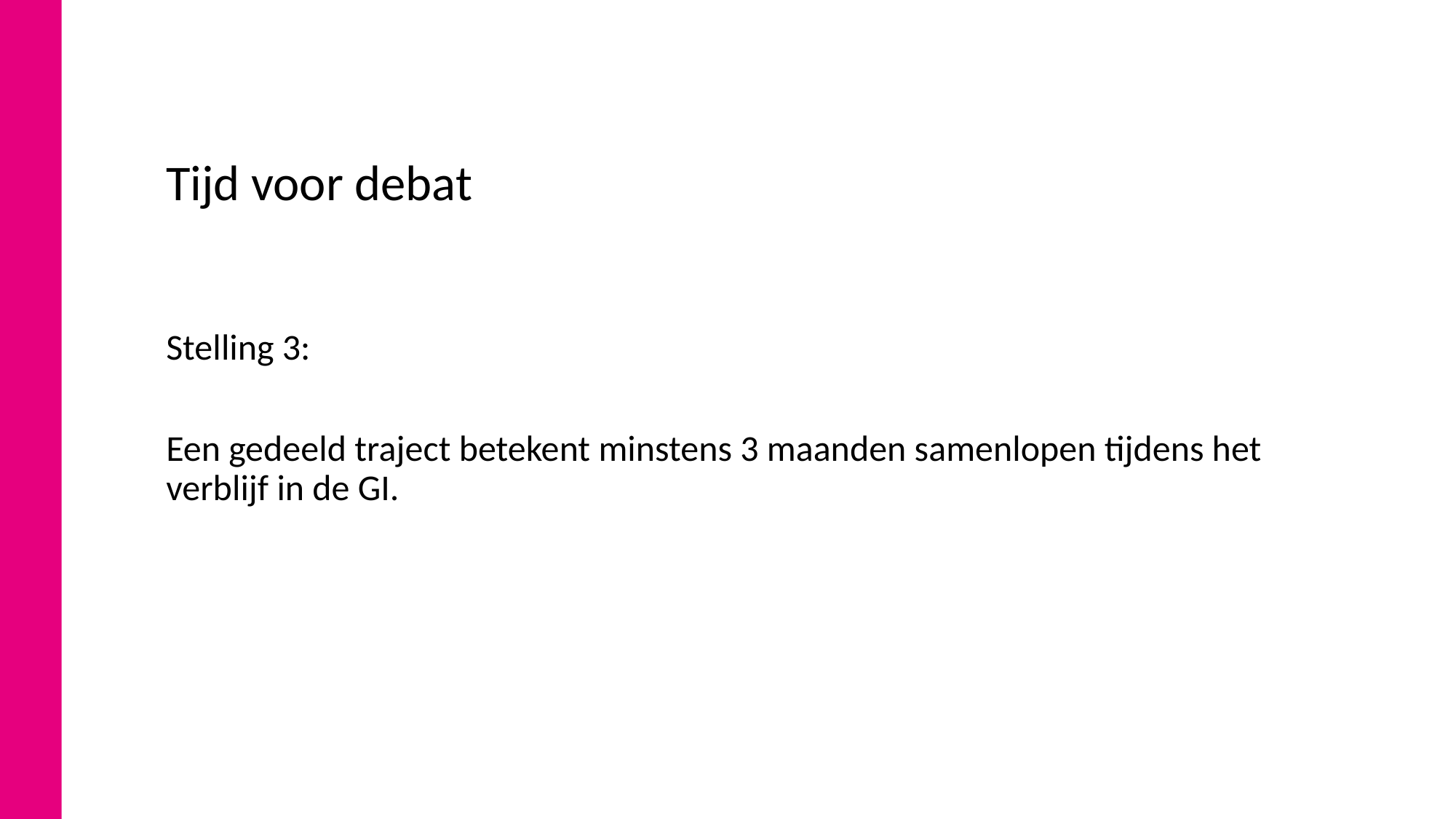

32

# Tijd voor debat
Stelling 3:

Een gedeeld traject betekent minstens 3 maanden samenlopen tijdens het verblijf in de GI.